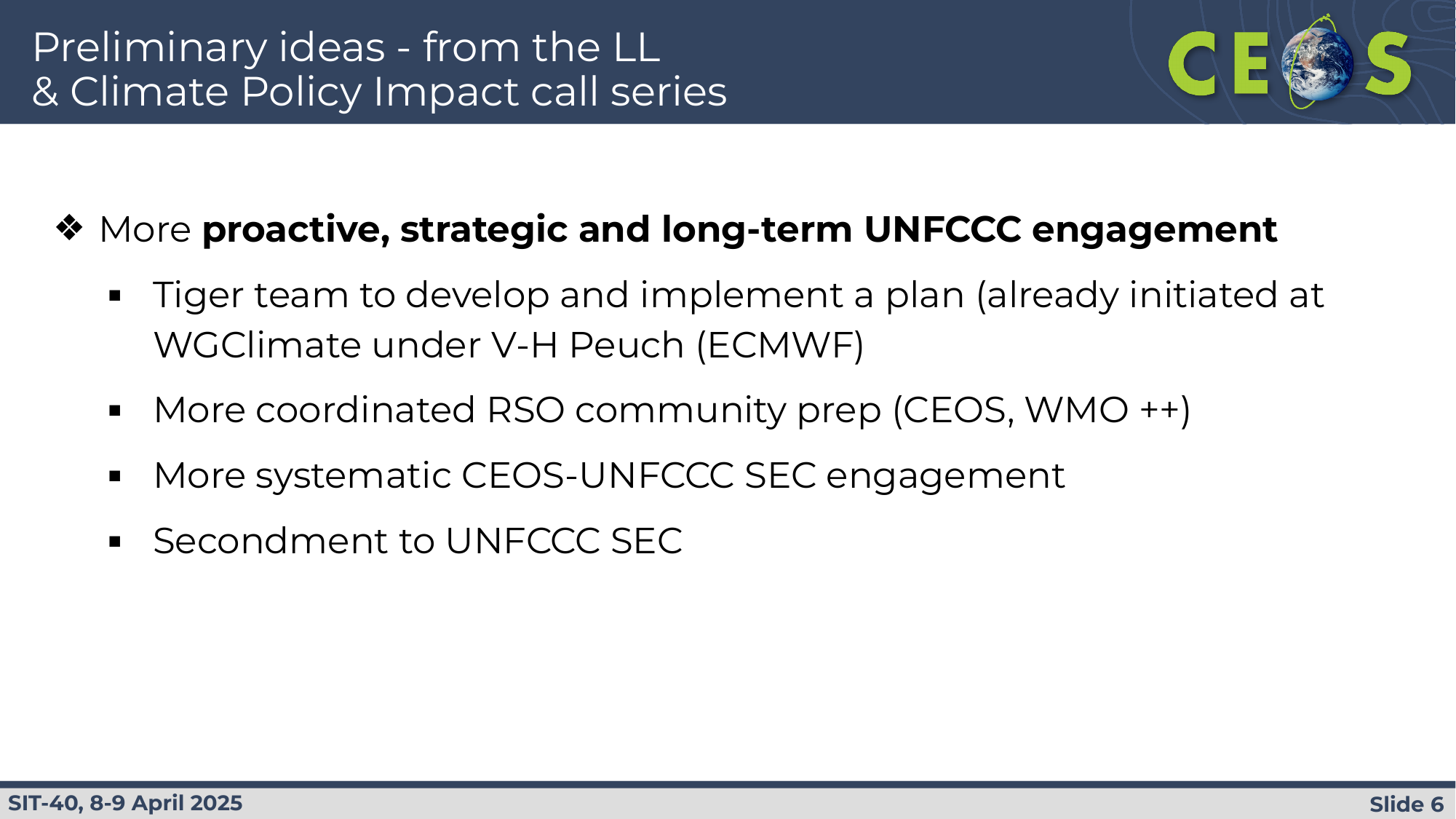

# Preliminary ideas - from the LL & Climate Policy Impact call series
More proactive, strategic and long-term UNFCCC engagement
Tiger team to develop and implement a plan (already initiated at WGClimate under V-H Peuch (ECMWF)
More coordinated RSO community prep (CEOS, WMO ++)
More systematic CEOS-UNFCCC SEC engagement
Secondment to UNFCCC SEC